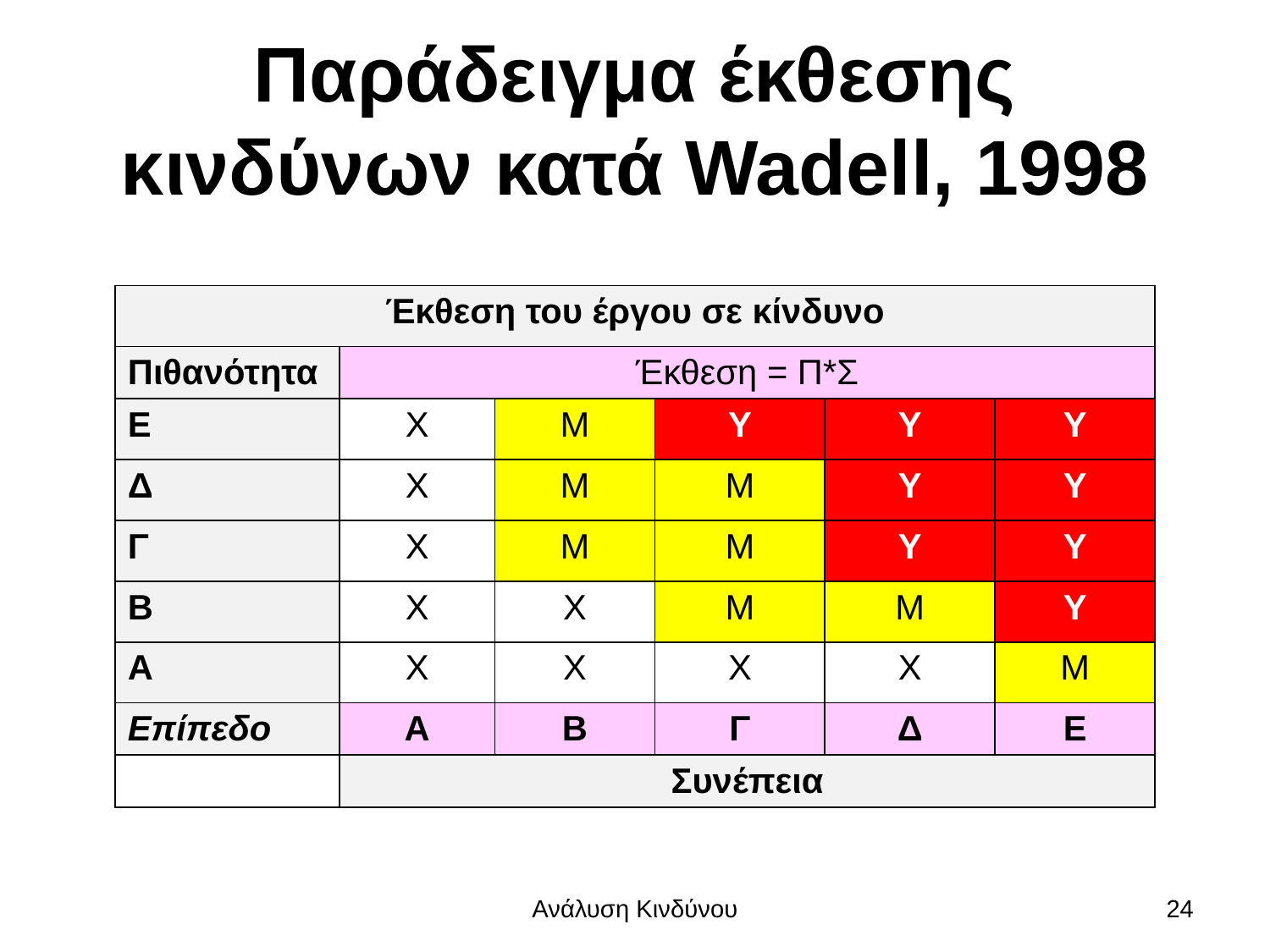

# Παράδειγμα έκθεσης κινδύνων κατά Wadell, 1998
| Έκθεση του έργου σε κίνδυνο |  |  |  |  |  |
| --- | --- | --- | --- | --- | --- |
| Πιθανότητα | Έκθεση = Π\*Σ |  |  |  |  |
| Ε | Χ | Μ | Υ | Υ | Υ |
| Δ | Χ | Μ | Μ | Υ | Υ |
| Γ | Χ | Μ | Μ | Υ | Υ |
| Β | Χ | Χ | Μ | Μ | Υ |
| Α | Χ | Χ | Χ | Χ | Μ |
| Επίπεδο | Α | Β | Γ | Δ | Ε |
|  | Συνέπεια |  |  |  |  |
Ανάλυση Κινδύνου
24